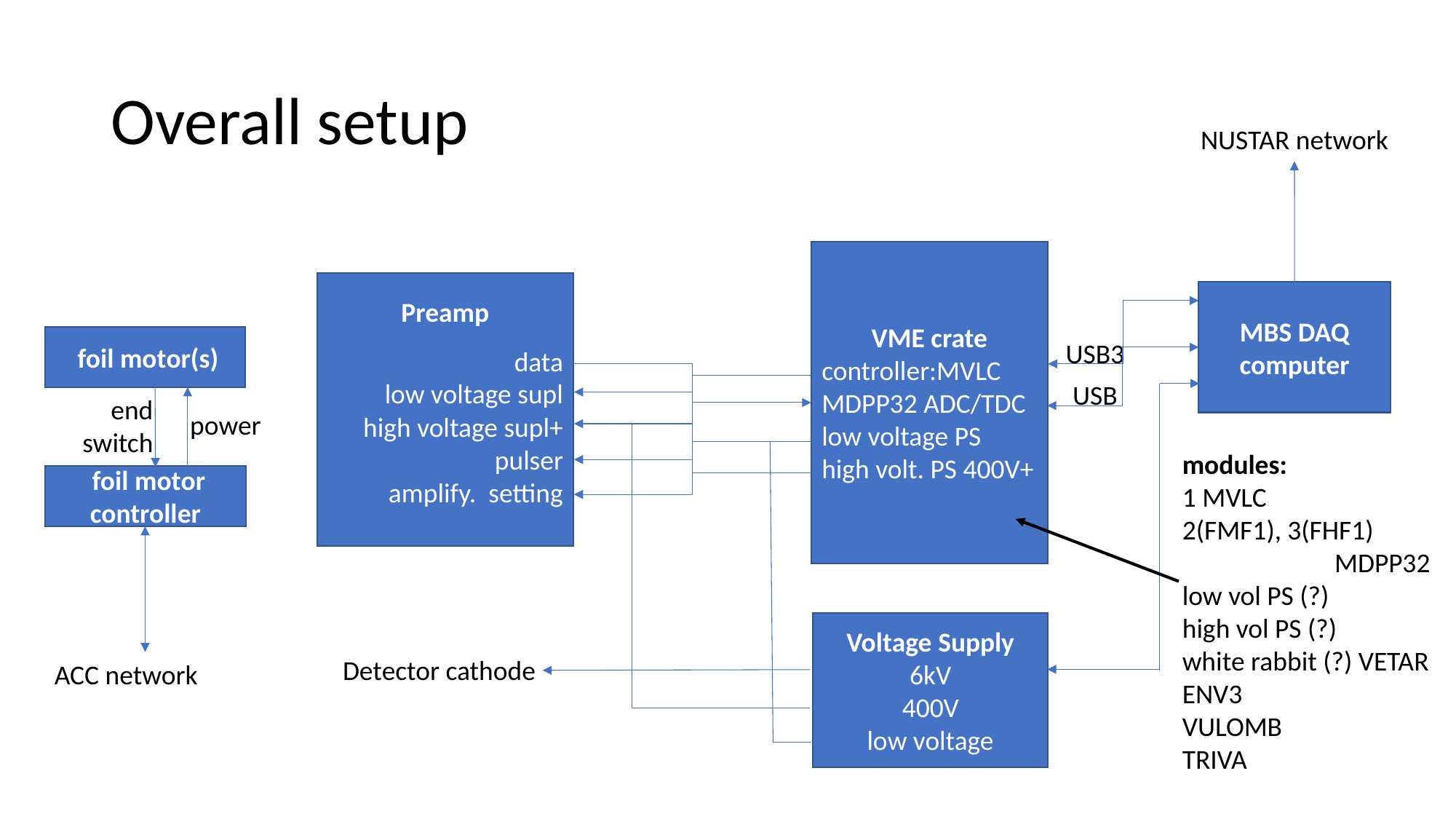

# Overall setup
NUSTAR network
MBS DAQ computer
VME crate
controller:MVLC
MDPP32 ADC/TDC
low voltage PS
high volt. PS 400V+

data
low voltage supl
high voltage supl+
pulser
amplify.  setting
Preamp

 foil motor(s)
USB3
USB
end
switch
power
modules:
1 MVLC
2(FMF1), 3(FHF1)        	       MDPP32
low vol PS (?)
high vol PS (?)
white rabbit (?) VETAR
ENV3
VULOMB
TRIVA

 foil motor controller
Voltage Supply
6kV
400V
low voltage
Detector cathode
ACC network